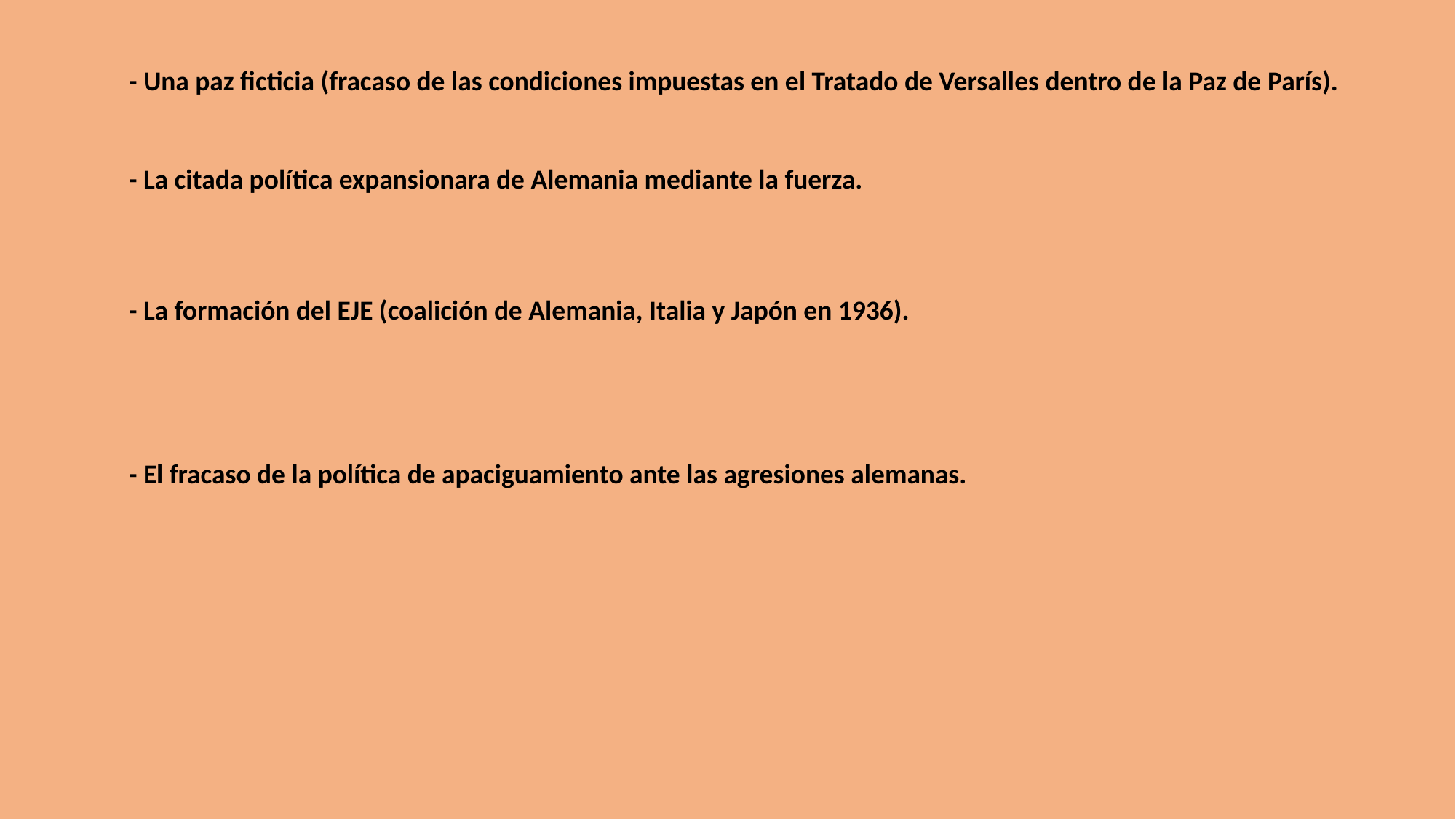

- Una paz ficticia (fracaso de las condiciones impuestas en el Tratado de Versalles dentro de la Paz de París).
- La citada política expansionara de Alemania mediante la fuerza.
- La formación del EJE (coalición de Alemania, Italia y Japón en 1936).
- El fracaso de la política de apaciguamiento ante las agresiones alemanas.